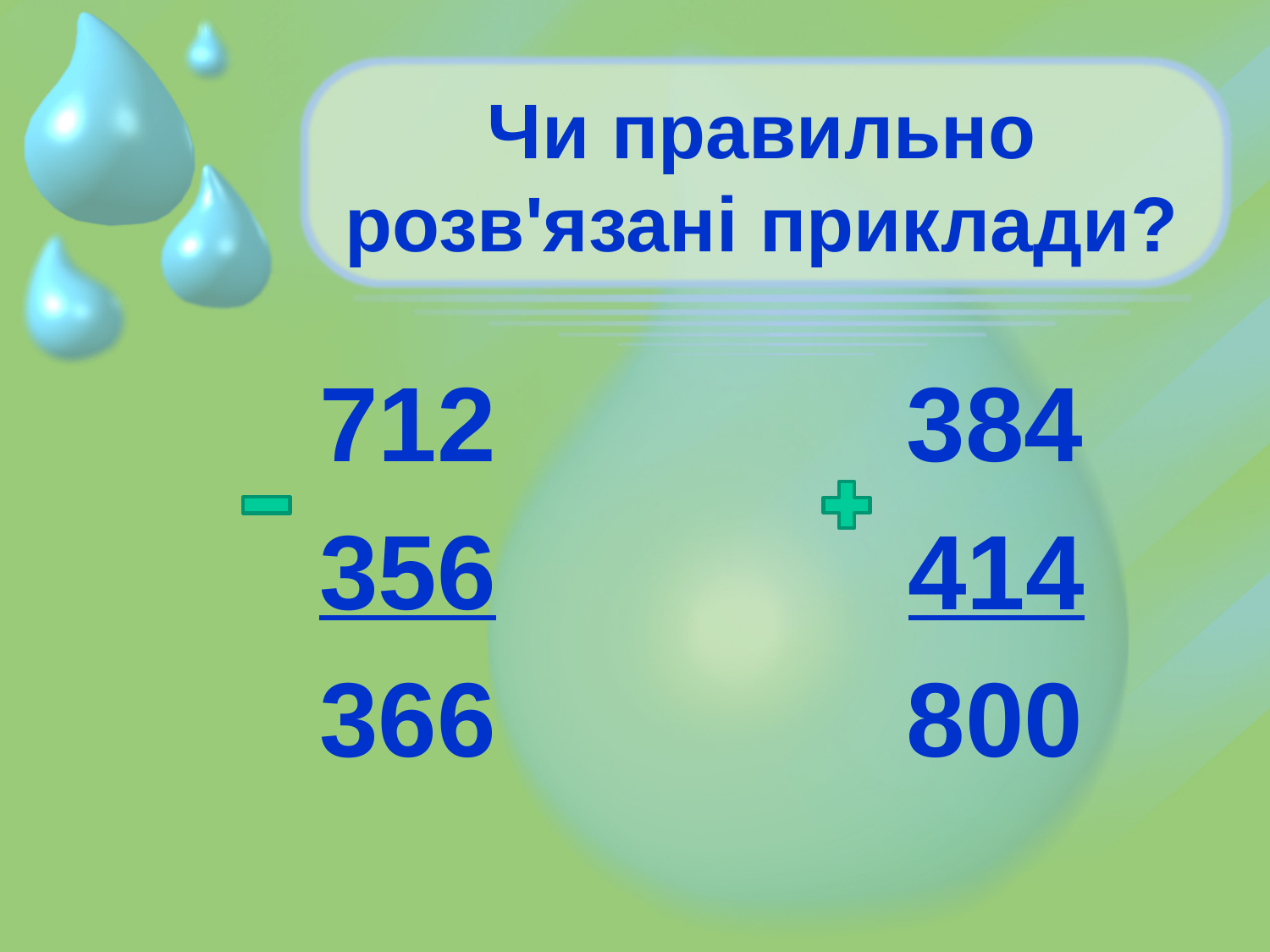

# Чи правильно розв'язані приклади?
712              384
356              414
366              800